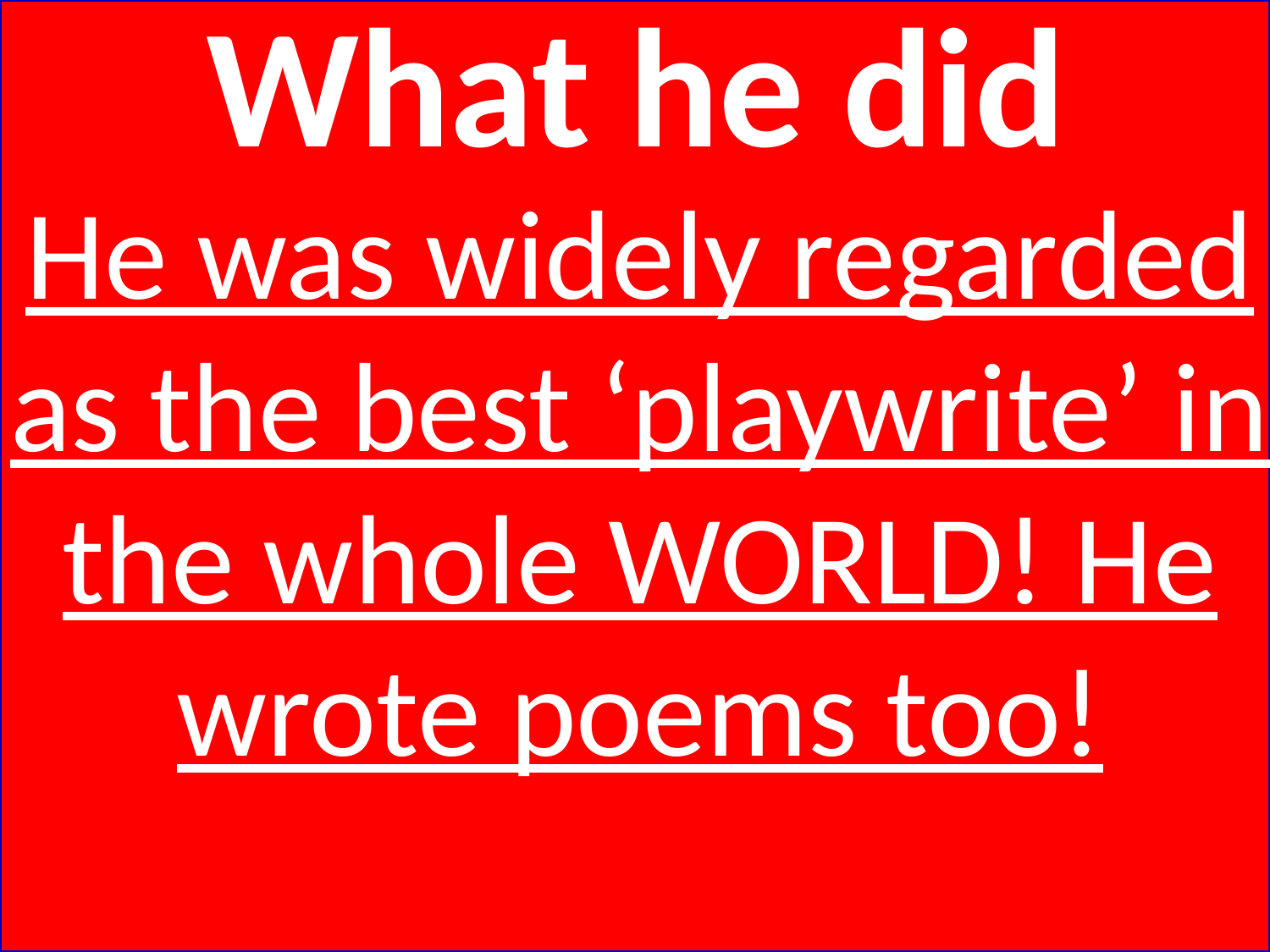

# What he did

He was widely regarded as the best ‘playwrite’ in the whole WORLD! He wrote poems too!